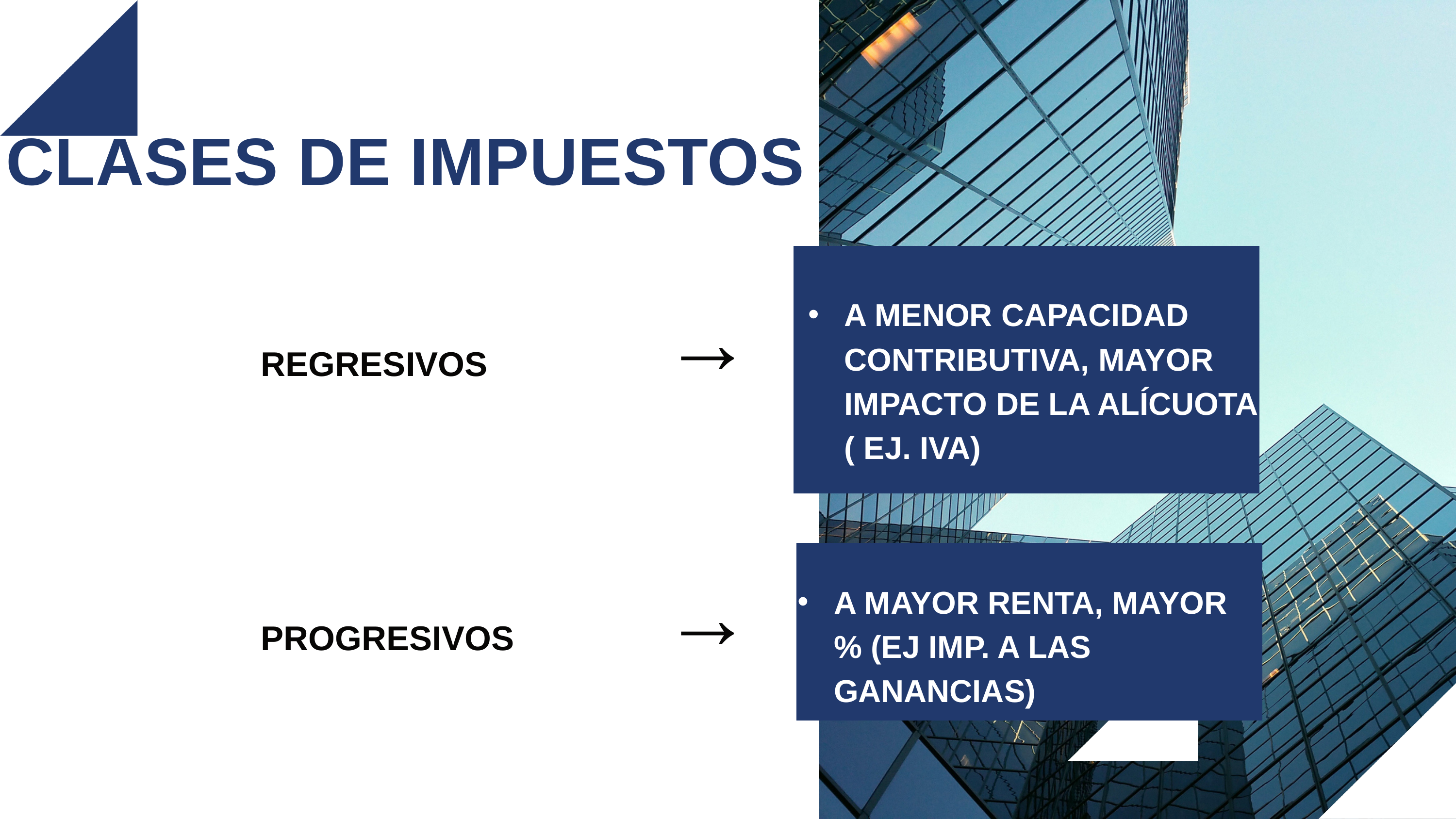

CLASES DE IMPUESTOS

A MENOR CAPACIDAD CONTRIBUTIVA, MAYOR IMPACTO DE LA ALÍCUOTA ( EJ. IVA)
REGRESIVOS
→

A MAYOR RENTA, MAYOR % (EJ IMP. A LAS GANANCIAS)
PROGRESIVOS
→